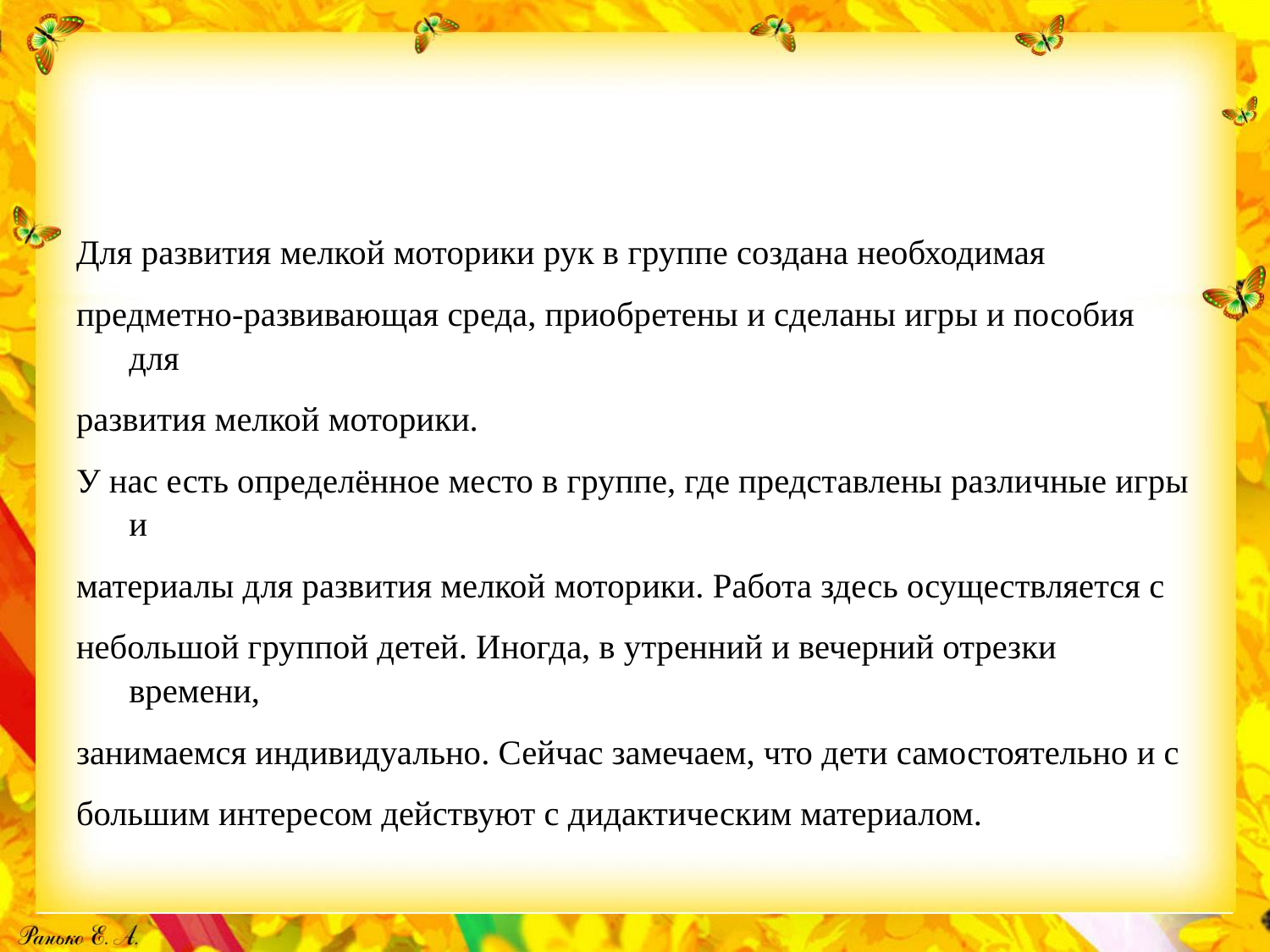

#
Для развития мелкой моторики рук в группе создана необходимая
предметно-развивающая среда, приобретены и сделаны игры и пособия для
развития мелкой моторики.
У нас есть определённое место в группе, где представлены различные игры и
материалы для развития мелкой моторики. Работа здесь осуществляется с
небольшой группой детей. Иногда, в утренний и вечерний отрезки времени,
занимаемся индивидуально. Сейчас замечаем, что дети самостоятельно и с
большим интересом действуют с дидактическим материалом.